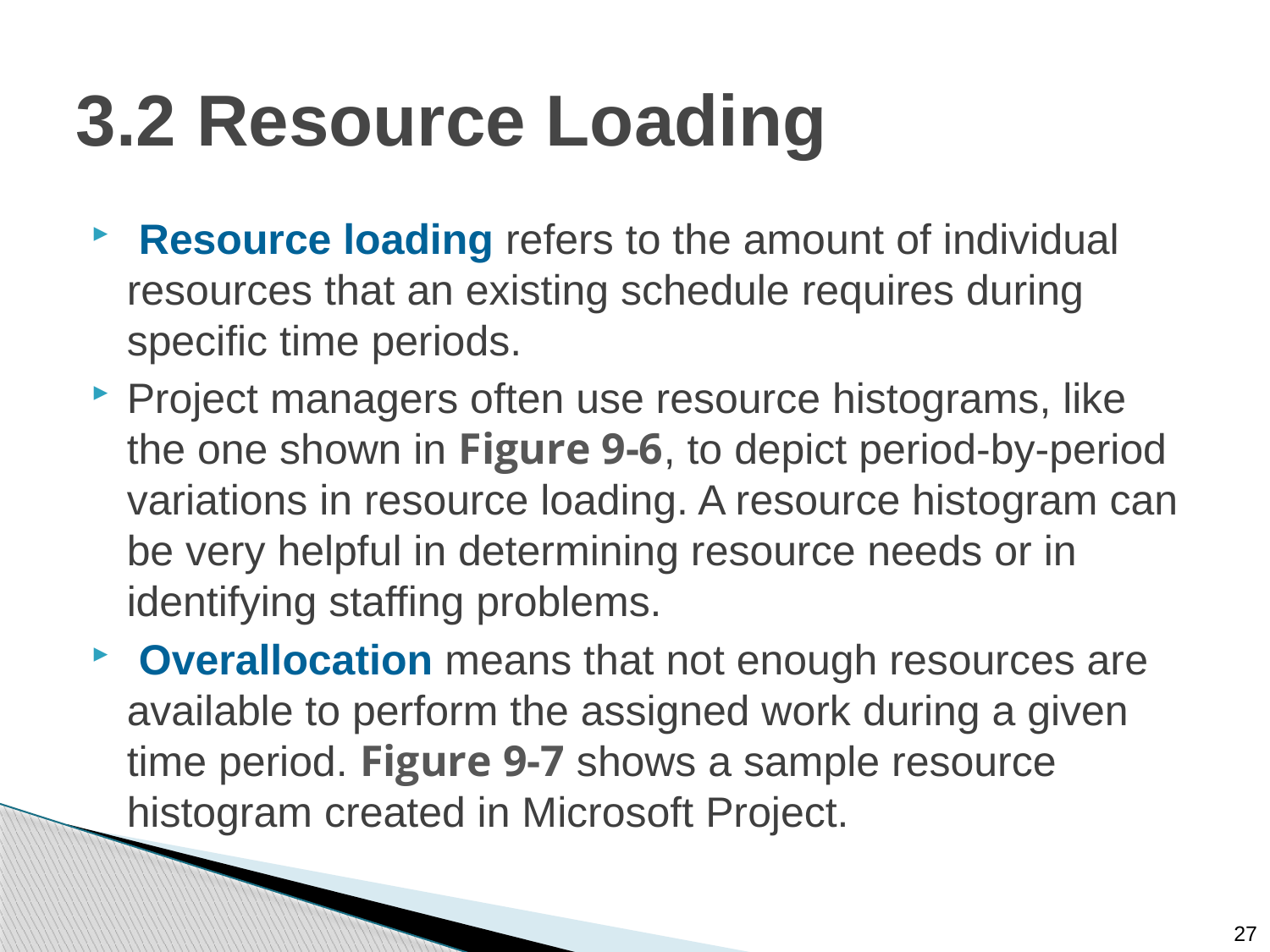

# 3.2 Resource Loading
 Resource loading refers to the amount of individual resources that an existing schedule requires during specific time periods.
Project managers often use resource histograms, like the one shown in Figure 9-6, to depict period-by-period variations in resource loading. A resource histogram can be very helpful in determining resource needs or in identifying staffing problems.
 Overallocation means that not enough resources are available to perform the assigned work during a given time period. Figure 9-7 shows a sample resource histogram created in Microsoft Project.
27